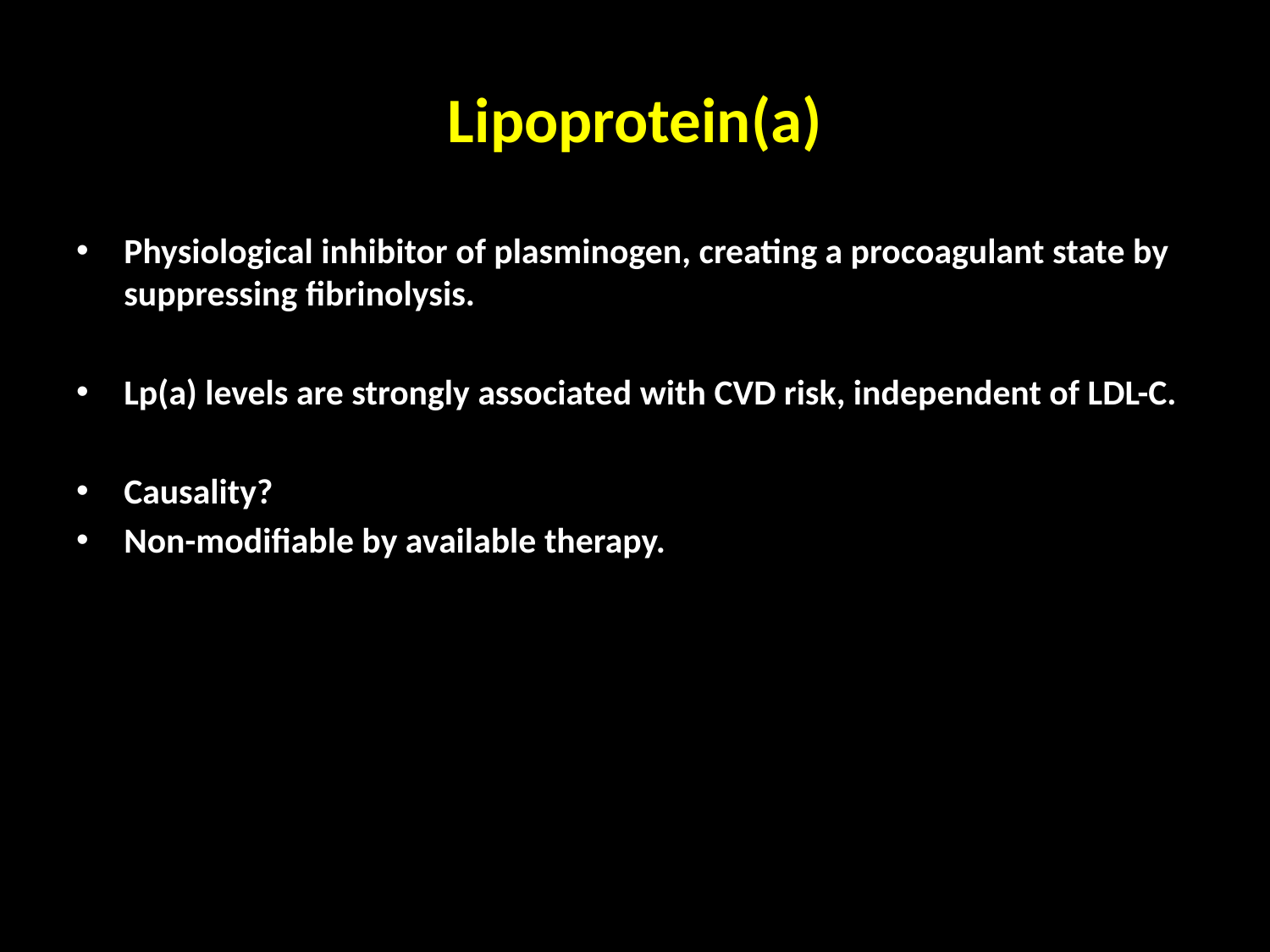

# Lipoprotein(a)
Physiological inhibitor of plasminogen, creating a procoagulant state by suppressing fibrinolysis.

Lp(a) levels are strongly associated with CVD risk, independent of LDL-C.

Causality?
Non-modifiable by available therapy.